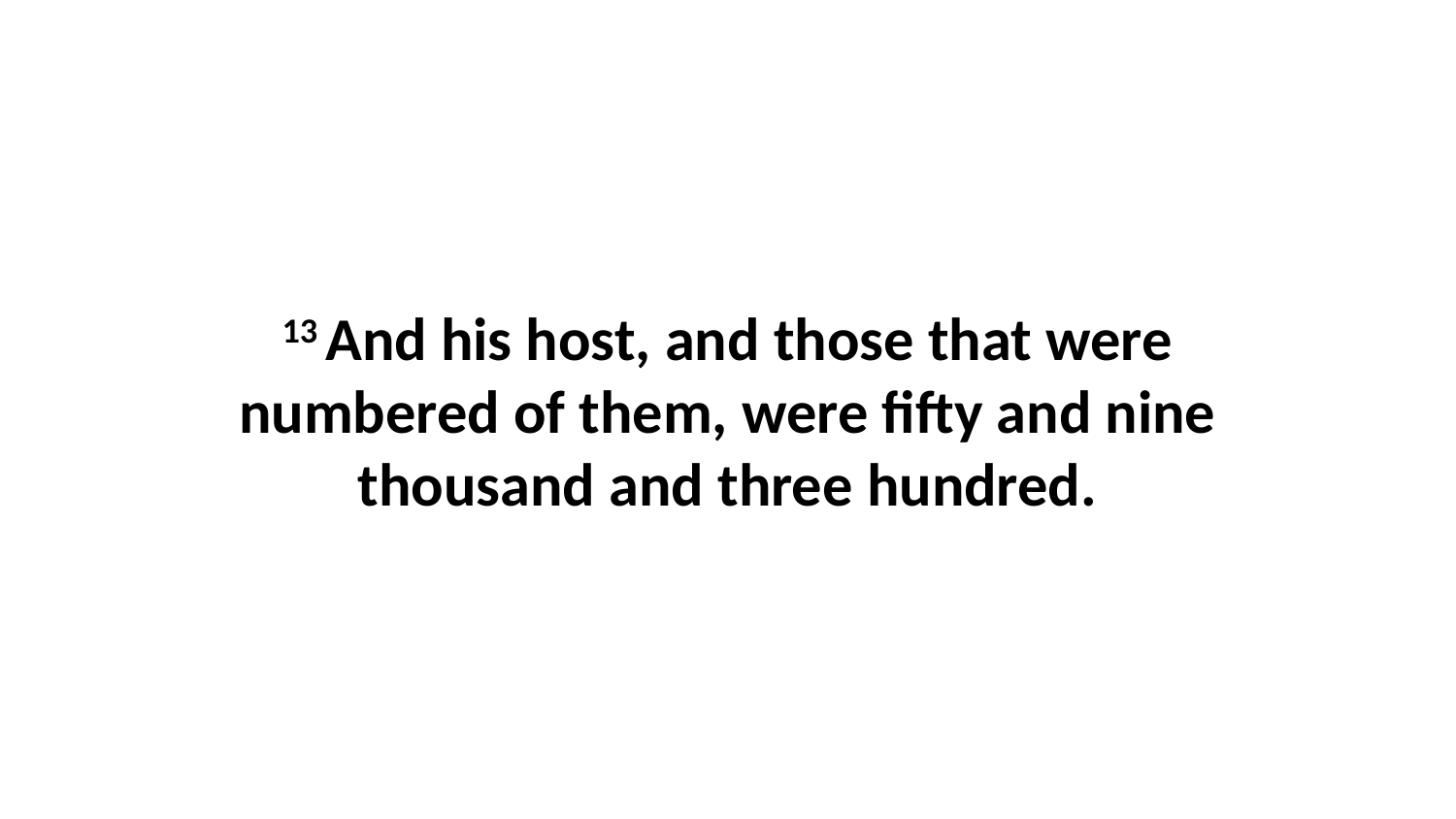

13 And his host, and those that were numbered of them, were fifty and nine thousand and three hundred.